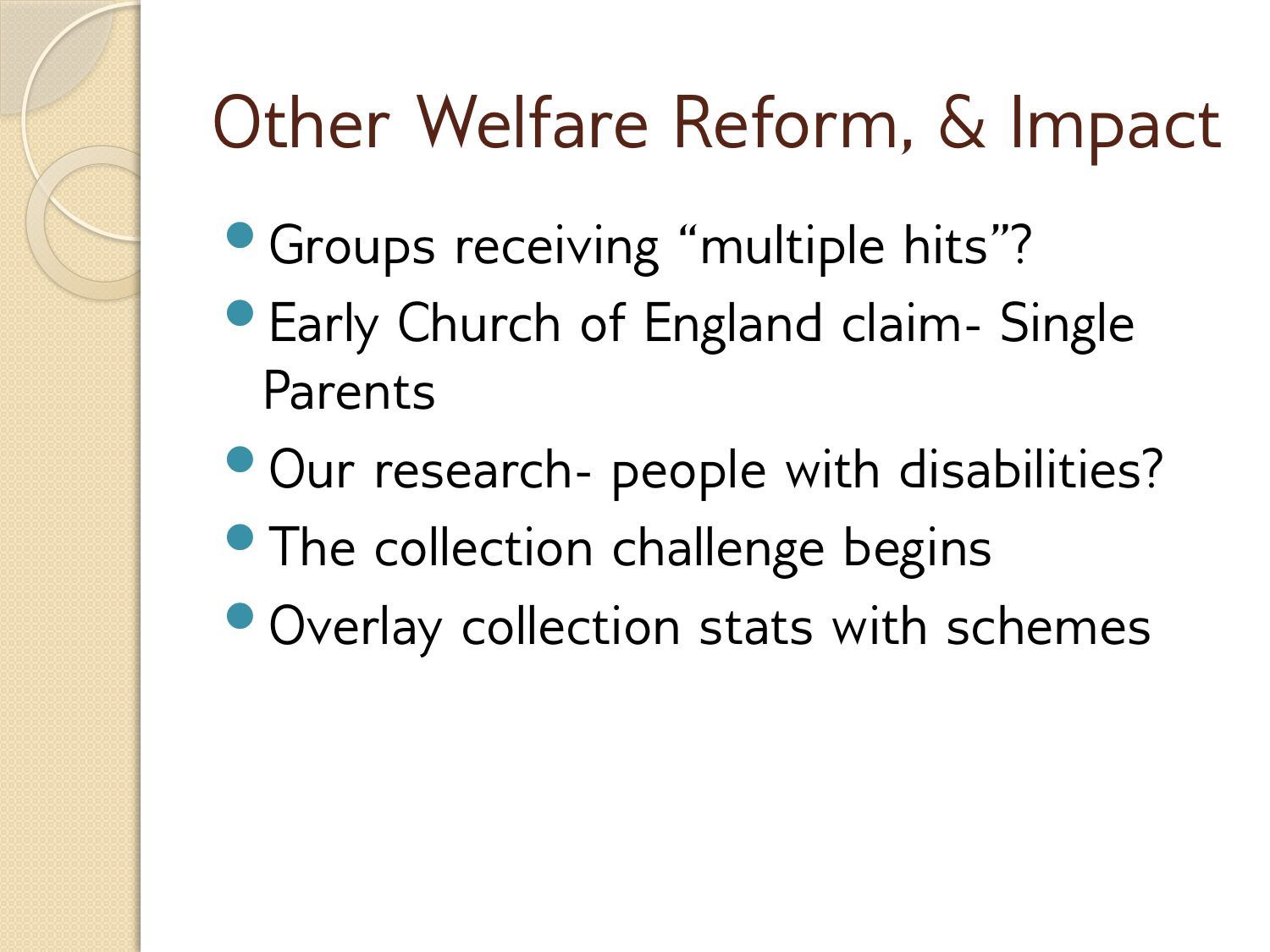

# Other Welfare Reform, & Impact
Groups receiving “multiple hits”?
Early Church of England claim- Single Parents
Our research- people with disabilities?
The collection challenge begins
Overlay collection stats with schemes